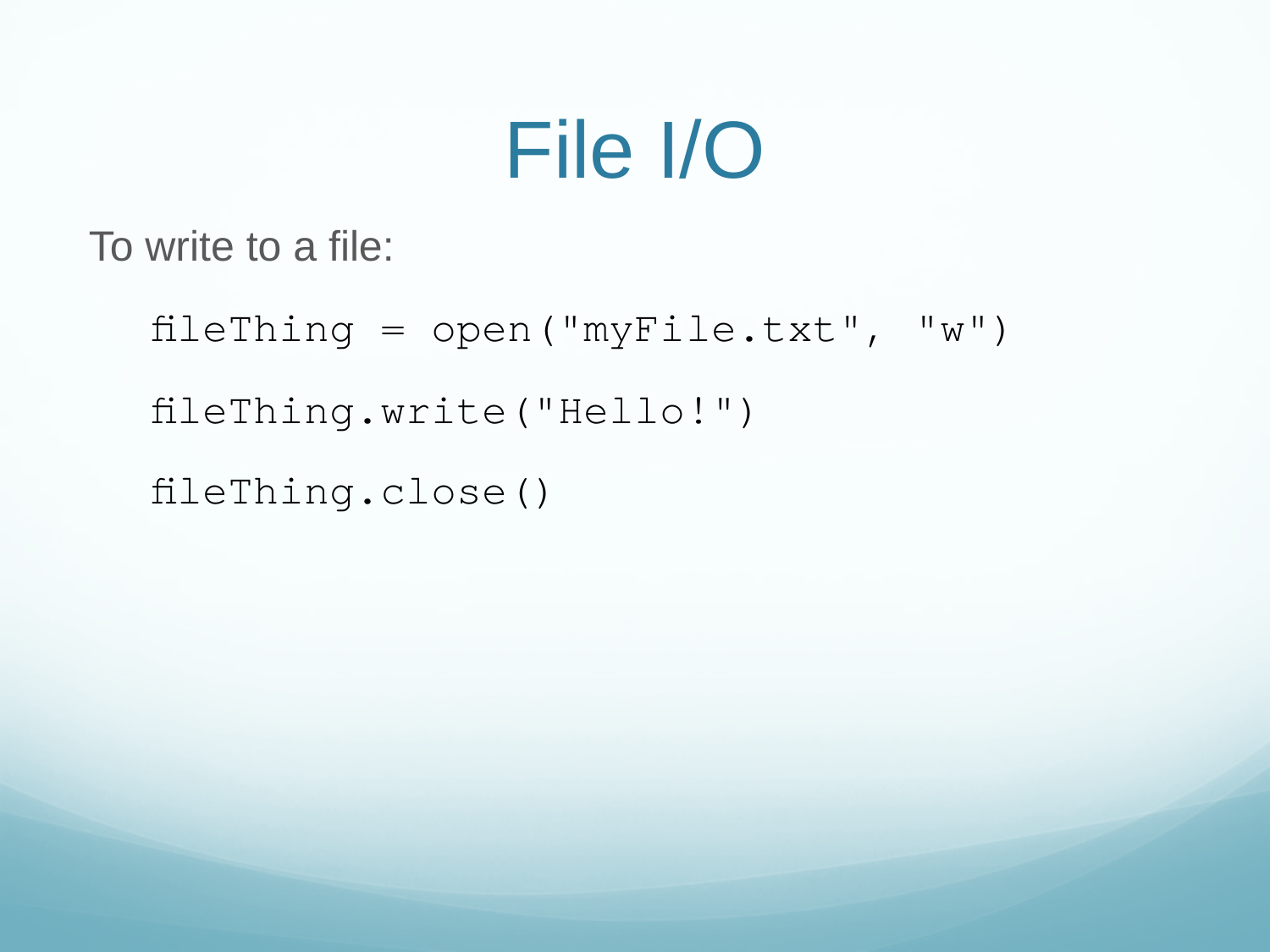

File I/O
To write to a file:

fileThing = open("myFile.txt", "w")

fileThing.write("Hello!")

fileThing.close()